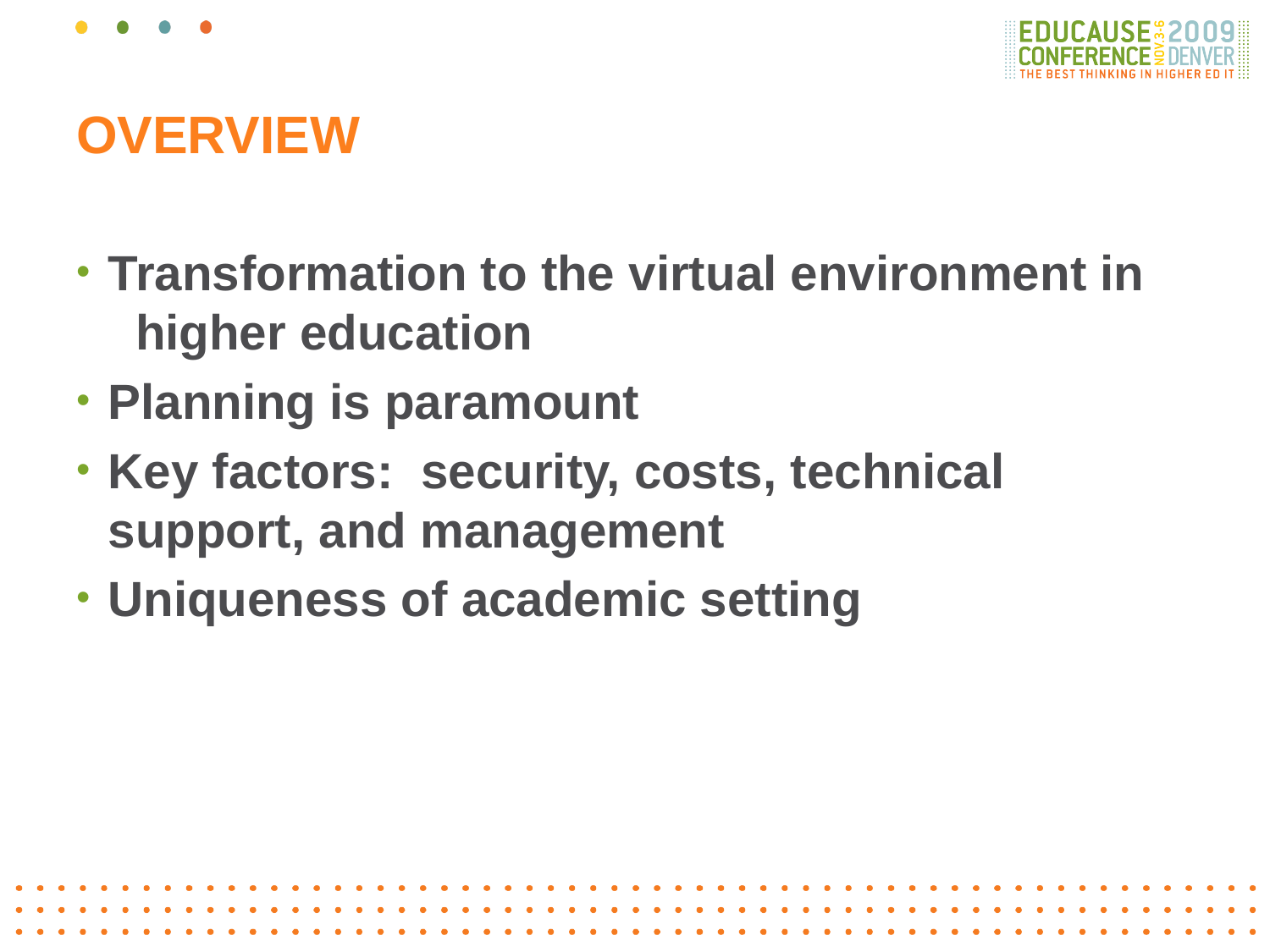

# OVERVIEW
Transformation to the virtual environment in      higher education
Planning is paramount
Key factors:  security, costs, technical support, and management
Uniqueness of academic setting